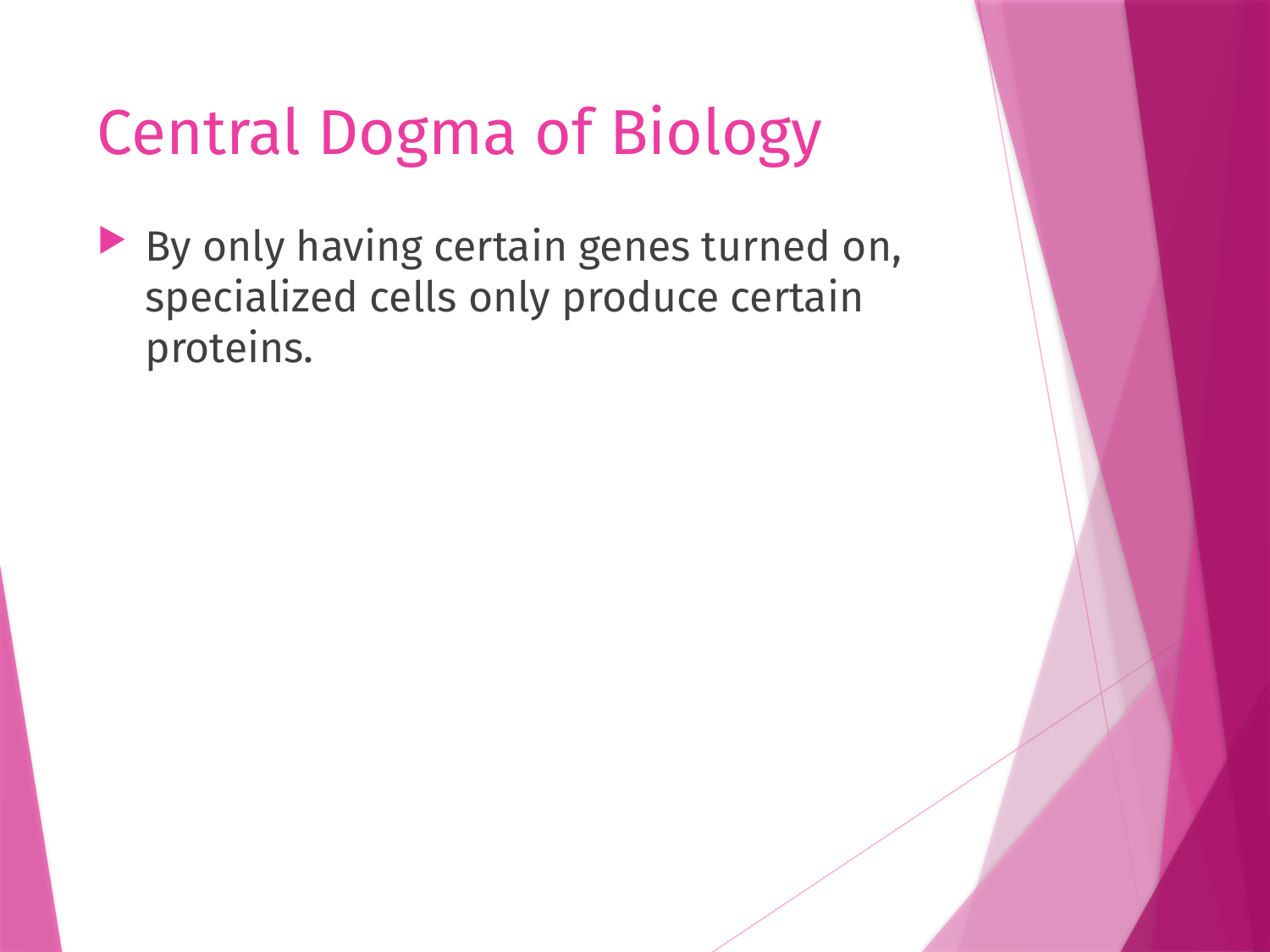

# Central Dogma of Biology
By only having certain genes turned on, specialized cells only produce certain proteins.